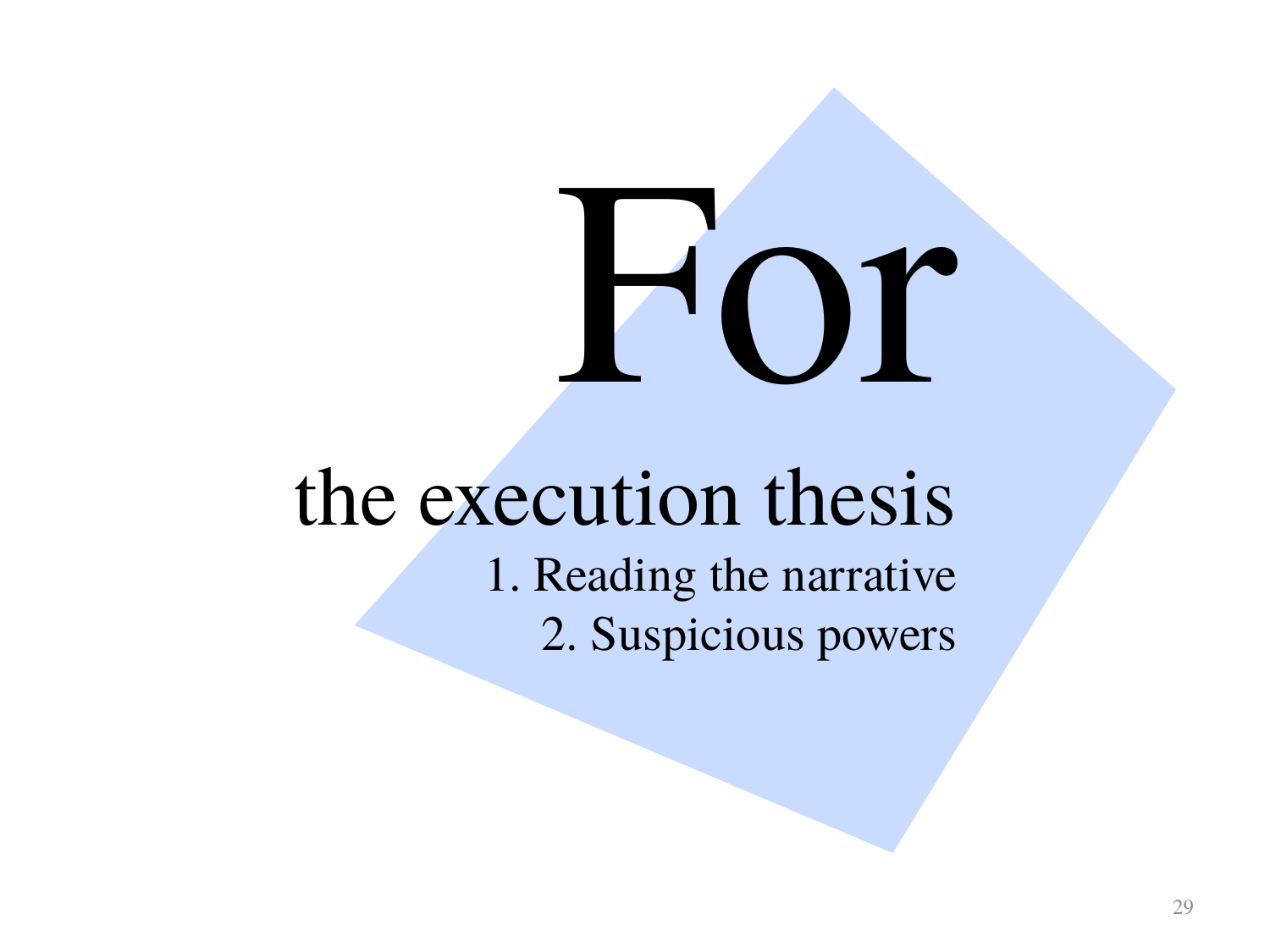

# For the execution thesis 1. Reading the narrative 2. Suspicious powers

29